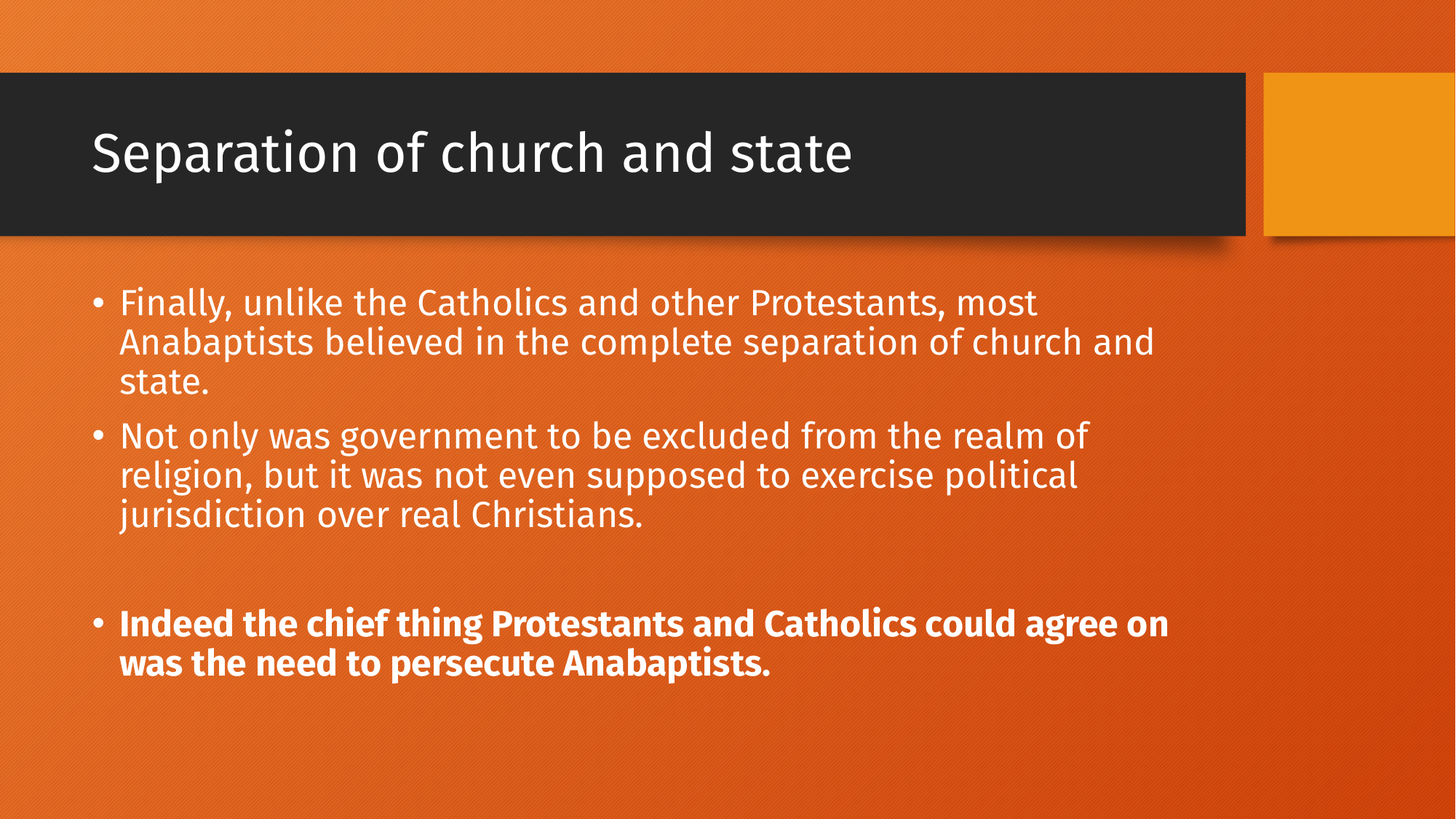

# Separation of church and state
Finally, unlike the Catholics and other Protestants, most Anabaptists believed in the complete separation of church and state.
Not only was government to be excluded from the realm of religion, but it was not even supposed to exercise political jurisdiction over real Christians.

Indeed the chief thing Protestants and Catholics could agree on was the need to persecute Anabaptists.